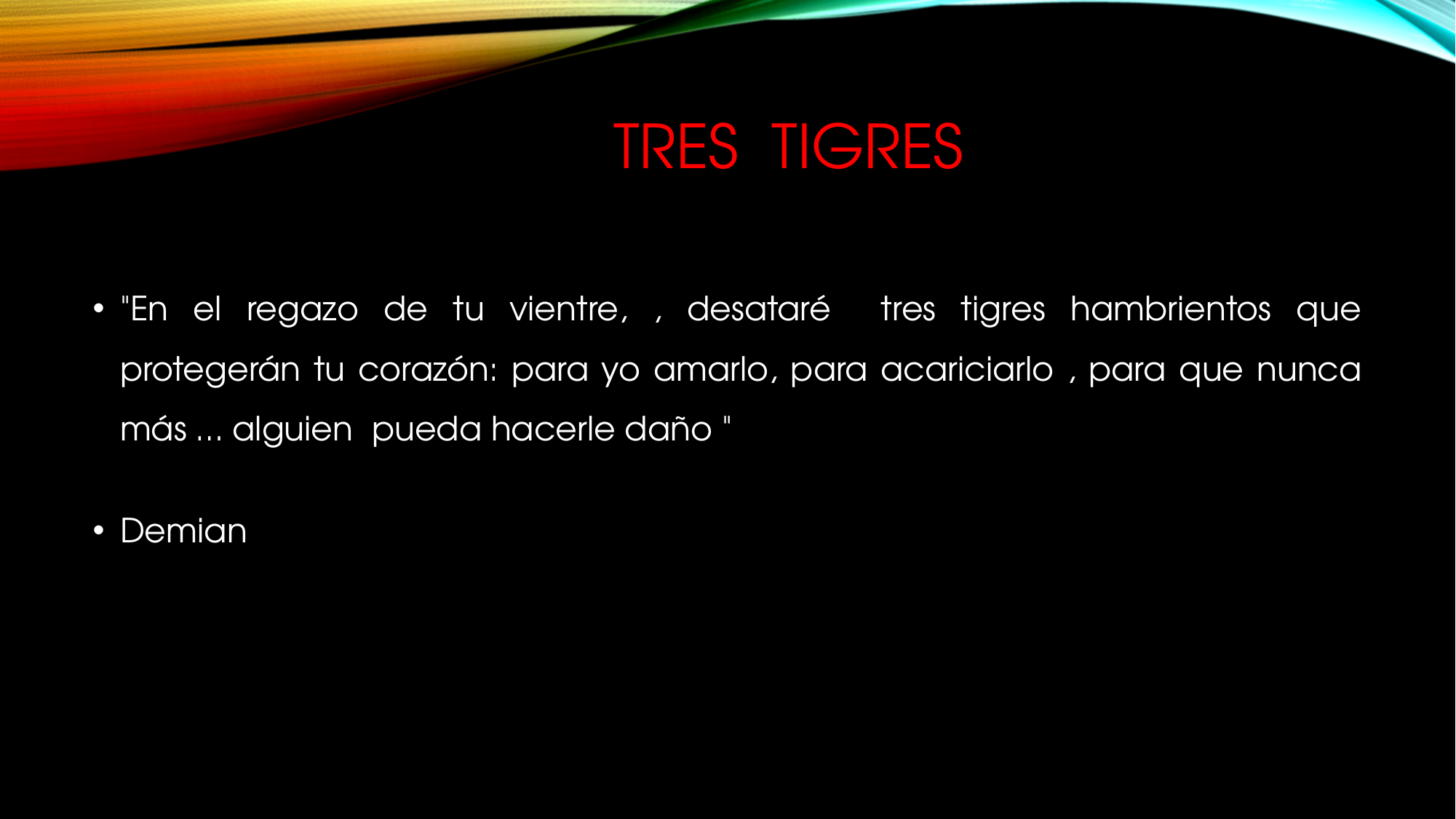

# TRES  TIGRES
"En el regazo de tu vientre, , desataré  tres tigres hambrientos que protegerán tu corazón: para yo amarlo, para acariciarlo , para que nunca más … alguien  pueda hacerle daño "

Demian